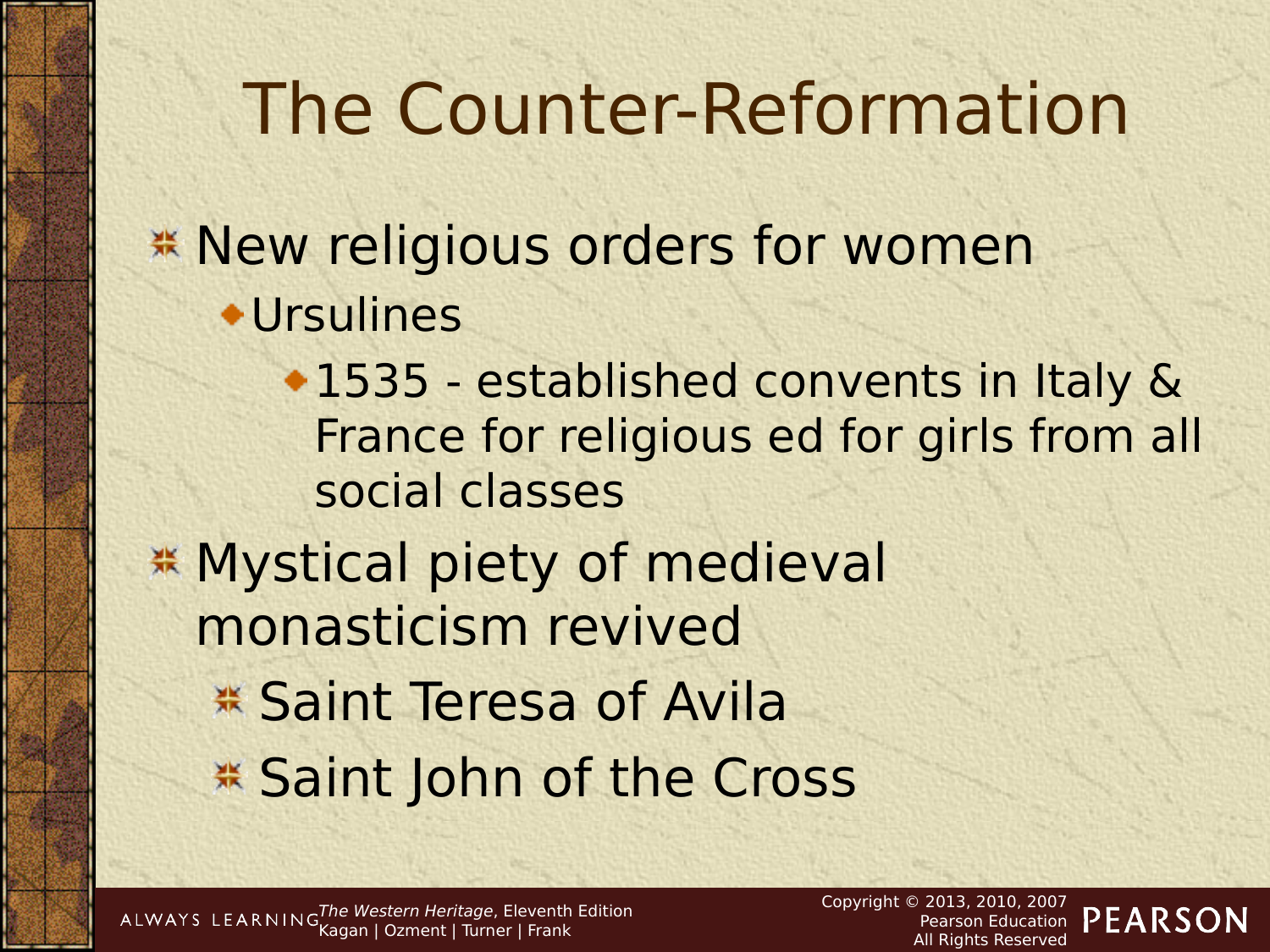

The Counter-Reformation
New religious orders for women
Ursulines
1535 - established convents in Italy & France for religious ed for girls from all social classes
Mystical piety of medieval monasticism revived
Saint Teresa of Avila
Saint John of the Cross